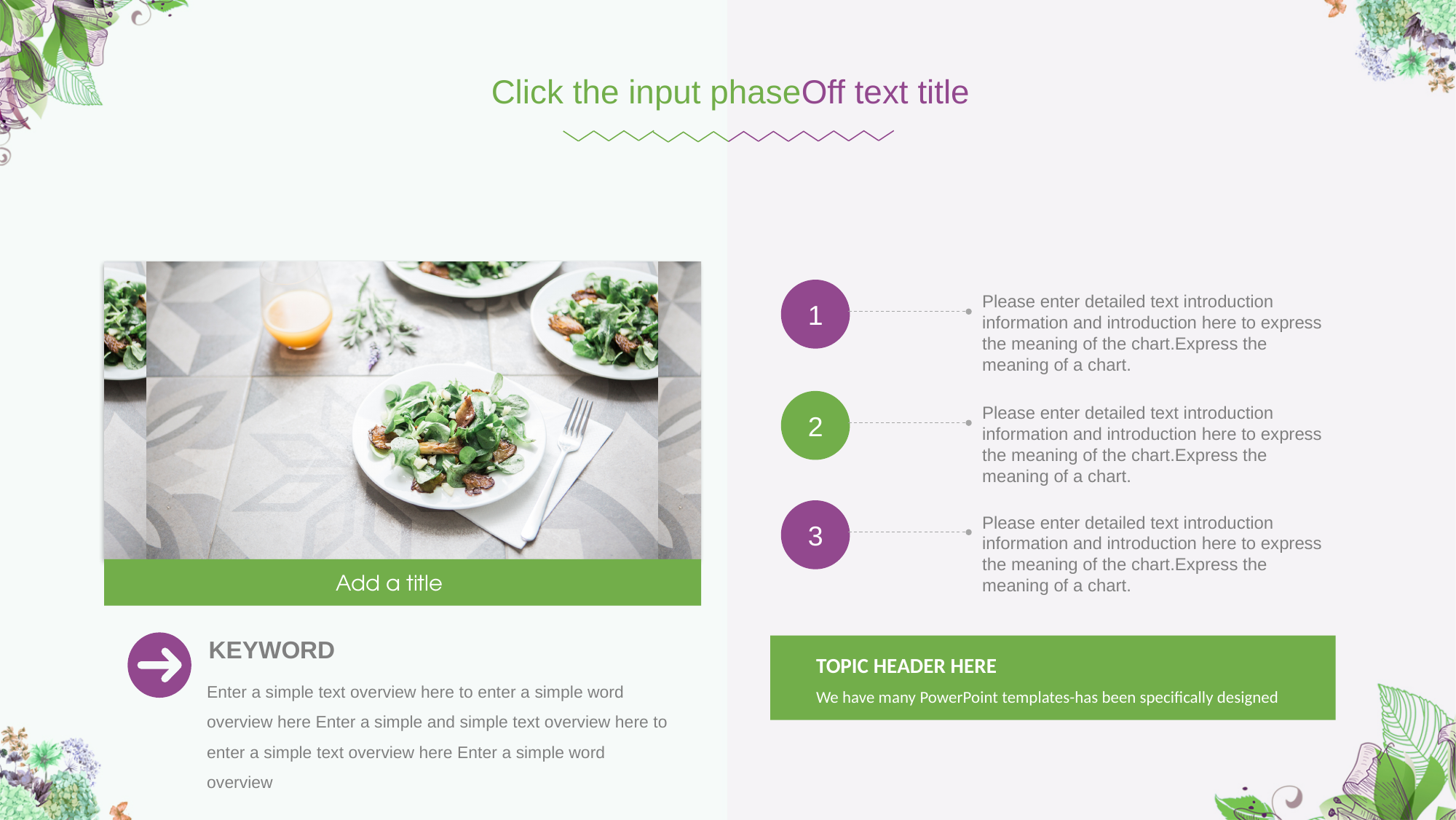

Click the input phaseOff text title

Add a title

KEYWORD

Enter a simple text overview here to enter a simple word overview here Enter a simple and simple text overview here to enter a simple text overview here Enter a simple word overview
1
Please enter detailed text introduction information and introduction here to express the meaning of the chart.Express the meaning of a chart.

2
Please enter detailed text introduction information and introduction here to express the meaning of the chart.Express the meaning of a chart.

3
Please enter detailed text introduction information and introduction here to express the meaning of the chart.Express the meaning of a chart.

TOPIC HEADER HERE
We have many PowerPoint templates-has been specifically designed